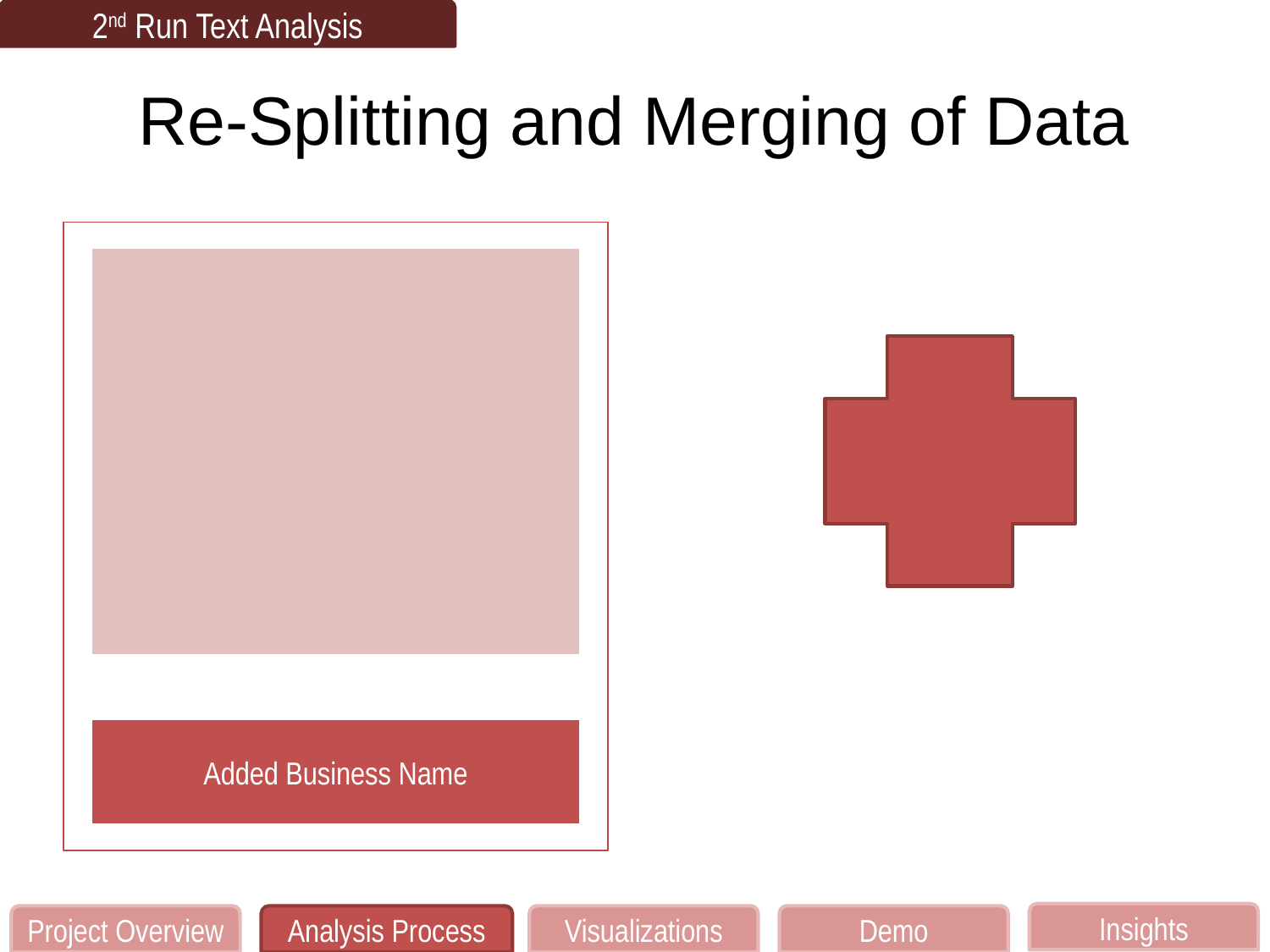

2nd Run Text Analysis
# Re-Splitting and Merging of Data
Trigram

Insights
Project Overview
Analysis Process
Visualizations
Demo